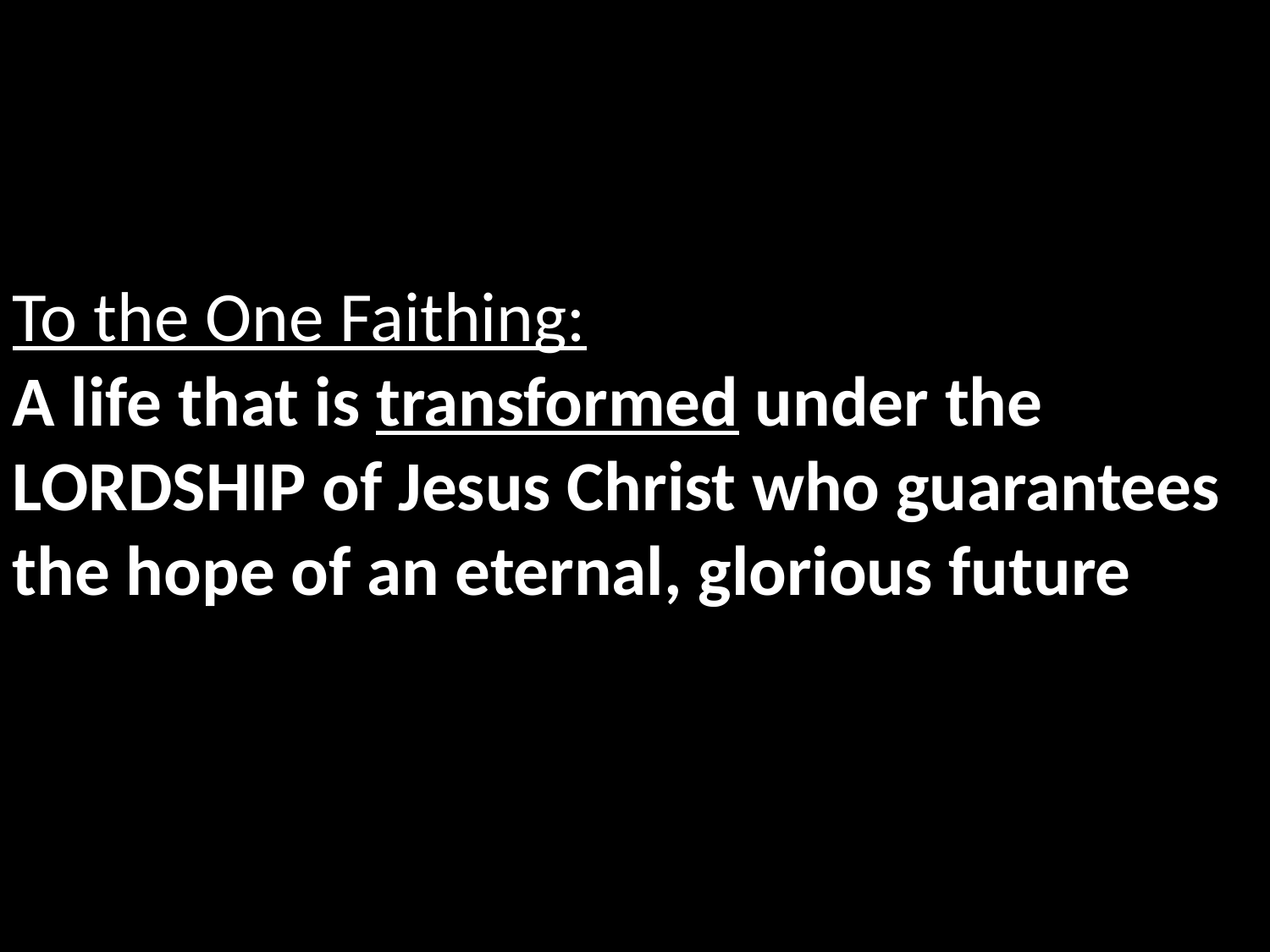

To the One Faithing:
A life that is transformed under the LORDSHIP of Jesus Christ who guarantees the hope of an eternal, glorious future